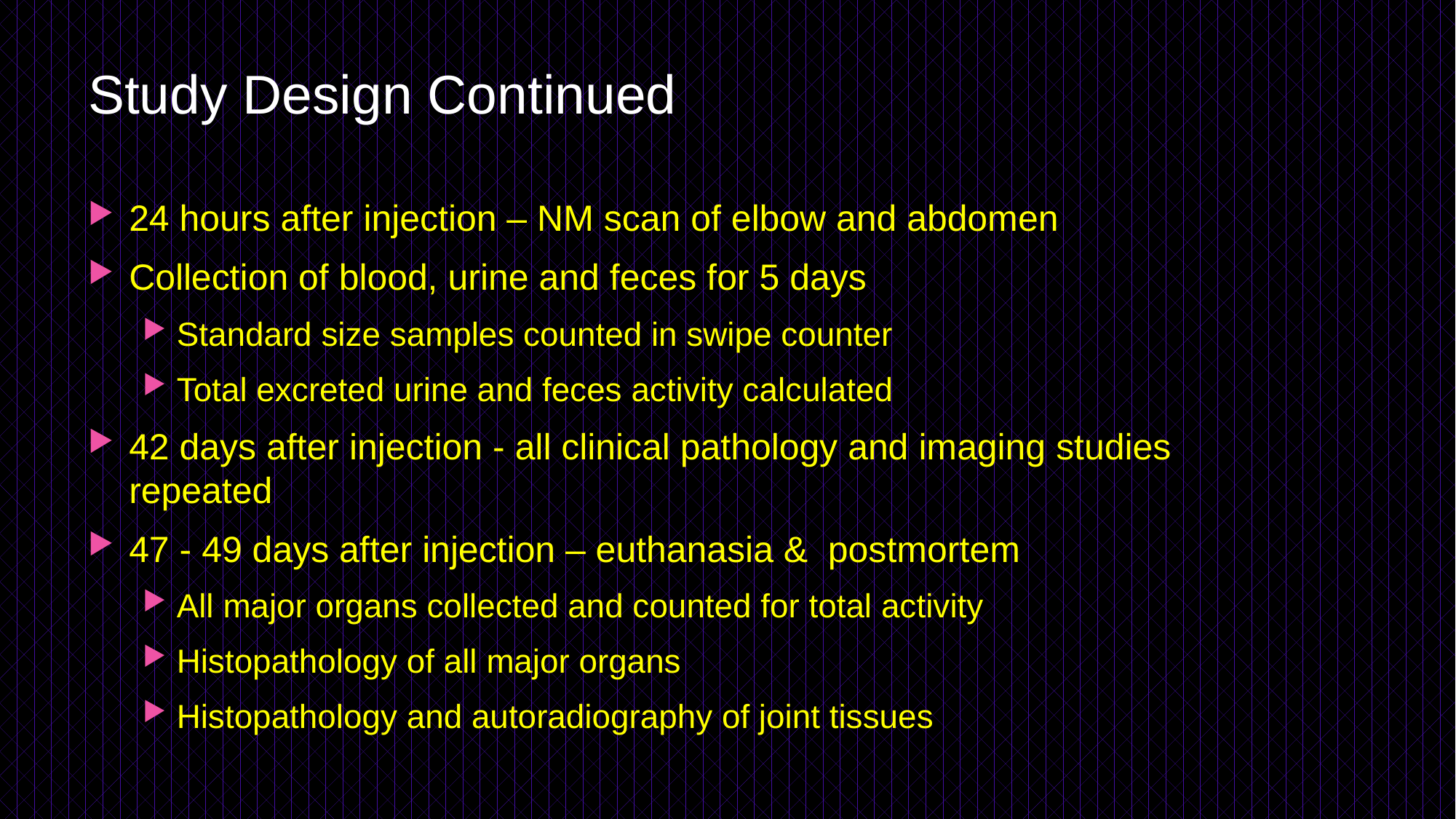

# Study Design Continued
24 hours after injection – NM scan of elbow and abdomen
Collection of blood, urine and feces for 5 days
Standard size samples counted in swipe counter
Total excreted urine and feces activity calculated
42 days after injection - all clinical pathology and imaging studies repeated
47 - 49 days after injection – euthanasia &  postmortem
All major organs collected and counted for total activity
Histopathology of all major organs
Histopathology and autoradiography of joint tissues